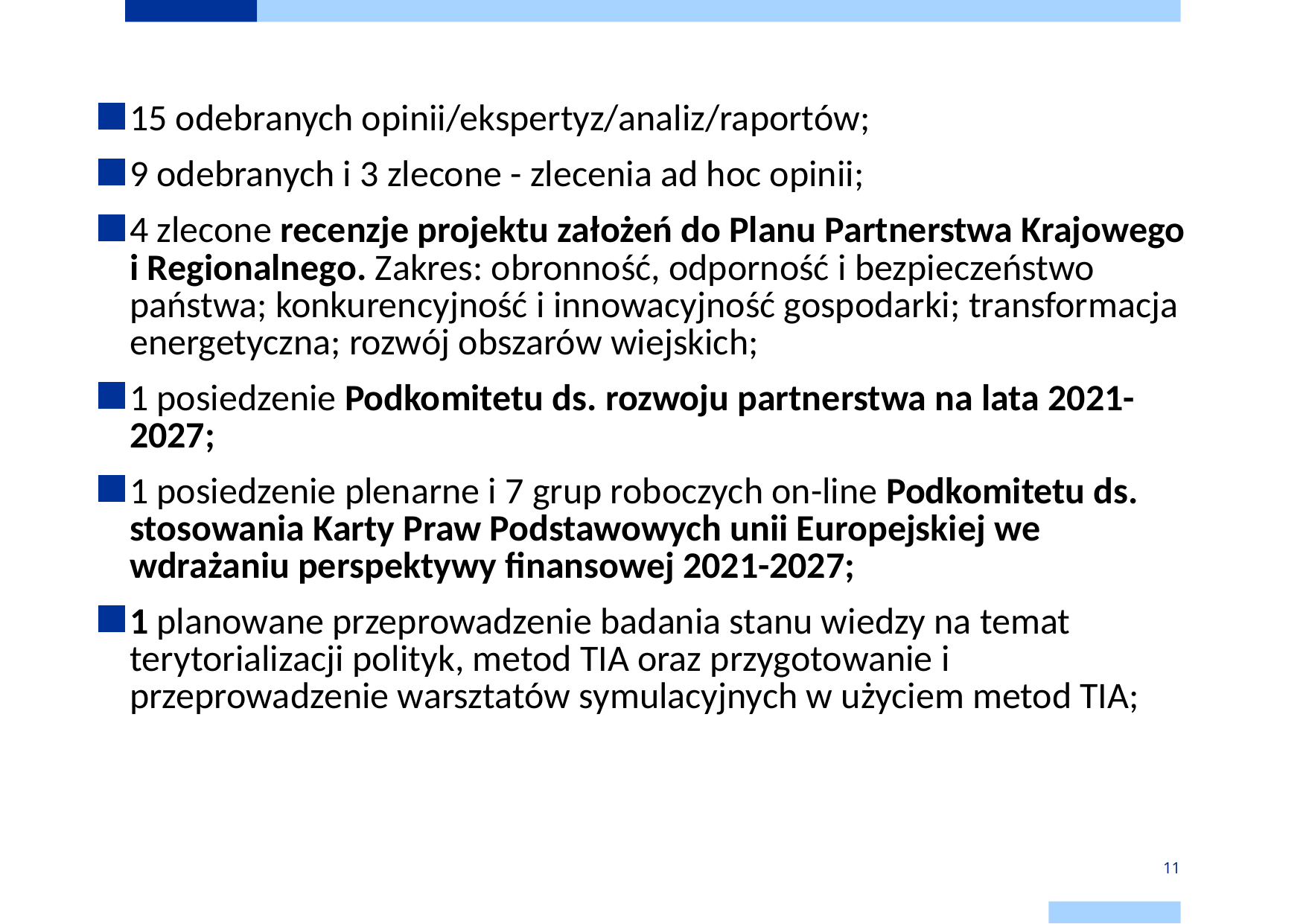

15 odebranych opinii/ekspertyz/analiz/raportów;
9 odebranych i 3 zlecone - zlecenia ad hoc opinii;
4 zlecone recenzje projektu założeń do Planu Partnerstwa Krajowego i Regionalnego. Zakres: obronność, odporność i bezpieczeństwo państwa; konkurencyjność i innowacyjność gospodarki; transformacja energetyczna; rozwój obszarów wiejskich;
1 posiedzenie Podkomitetu ds. rozwoju partnerstwa na lata 2021-2027;
1 posiedzenie plenarne i 7 grup roboczych on-line Podkomitetu ds. stosowania Karty Praw Podstawowych unii Europejskiej we wdrażaniu perspektywy finansowej 2021-2027;
1 planowane przeprowadzenie badania stanu wiedzy na temat terytorializacji polityk, metod TIA oraz przygotowanie i przeprowadzenie warsztatów symulacyjnych w użyciem metod TIA;

11